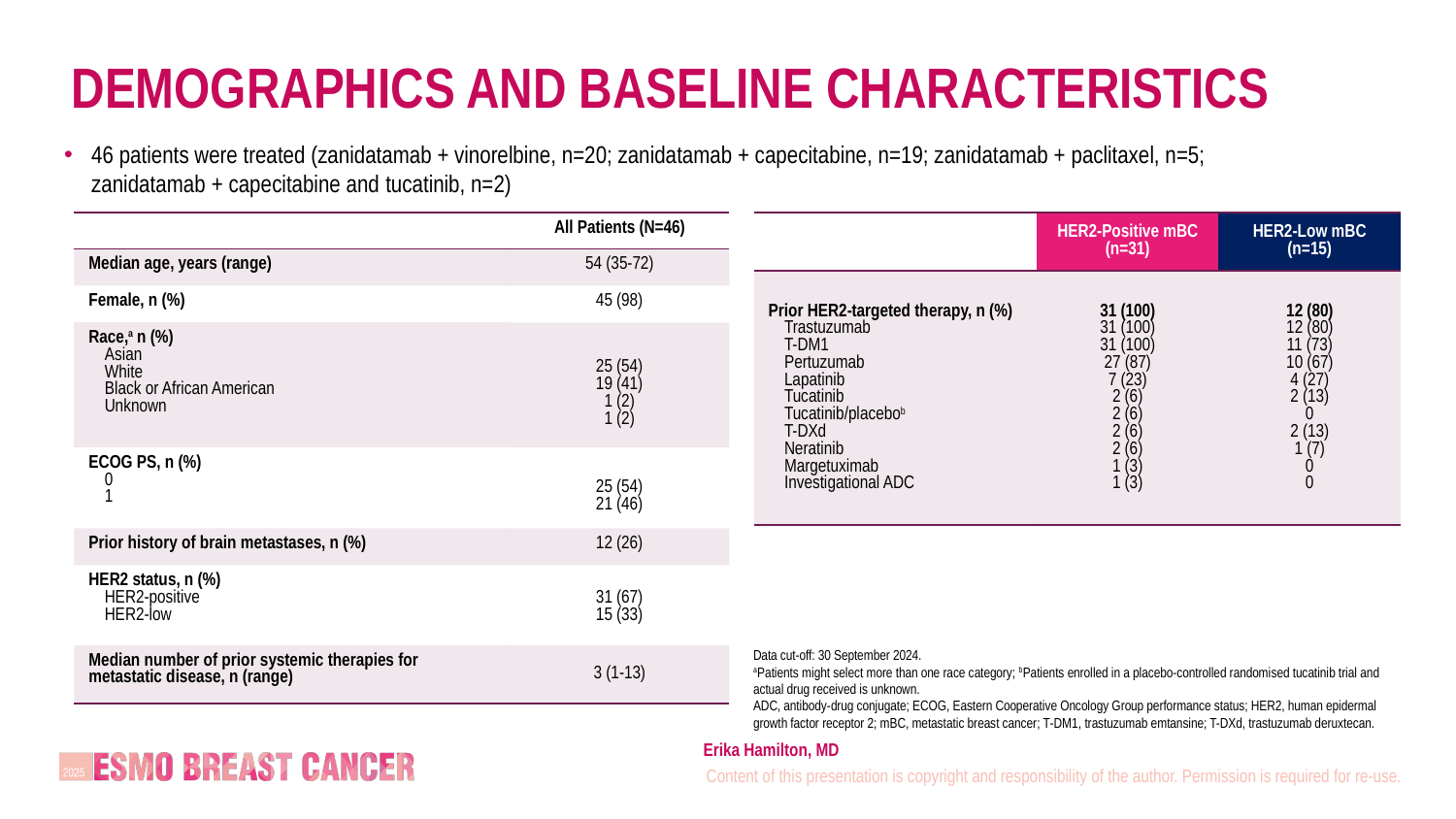

Demographics and baseline characteristics
46 patients were treated (zanidatamab + vinorelbine, n=20; zanidatamab + capecitabine, n=19; zanidatamab + paclitaxel, n=5; zanidatamab + capecitabine and tucatinib, n=2)
|  | All Patients (N=46) |
| --- | --- |
| Median age, years (range) | 54 (35-72) |
| Female, n (%) | 45 (98) |
| Race,a n (%) Asian White Black or African American Unknown | 25 (54) 19 (41) 1 (2) 1 (2) |
| ECOG PS, n (%) 0 1 | 25 (54) 21 (46) |
| Prior history of brain metastases, n (%) | 12 (26) |
| HER2 status, n (%) HER2-positive HER2-low | 31 (67) 15 (33) |
| Median number of prior systemic therapies for metastatic disease, n (range) | 3 (1-13) |
|  | HER2-Positive mBC (n=31) | HER2-Low mBC (n=15) |
| --- | --- | --- |
| Prior HER2-targeted therapy, n (%) Trastuzumab T-DM1 Pertuzumab Lapatinib Tucatinib Tucatinib/placebob T-DXd Neratinib Margetuximab Investigational ADC | 31 (100) 31 (100) 31 (100) 27 (87) 7 (23) 2 (6) 2 (6) 2 (6) 2 (6) 1 (3) 1 (3) | 12 (80) 12 (80) 11 (73) 10 (67) 4 (27) 2 (13) 0 2 (13) 1 (7) 0 0 |
Data cut-off: 30 September 2024.
aPatients might select more than one race category; bPatients enrolled in a placebo-controlled randomised tucatinib trial and actual drug received is unknown.
ADC, antibody-drug conjugate; ECOG, Eastern Cooperative Oncology Group performance status; HER2, human epidermal growth factor receptor 2; mBC, metastatic breast cancer; T‑DM1, trastuzumab emtansine; T-DXd, trastuzumab deruxtecan.
Erika Hamilton, MD